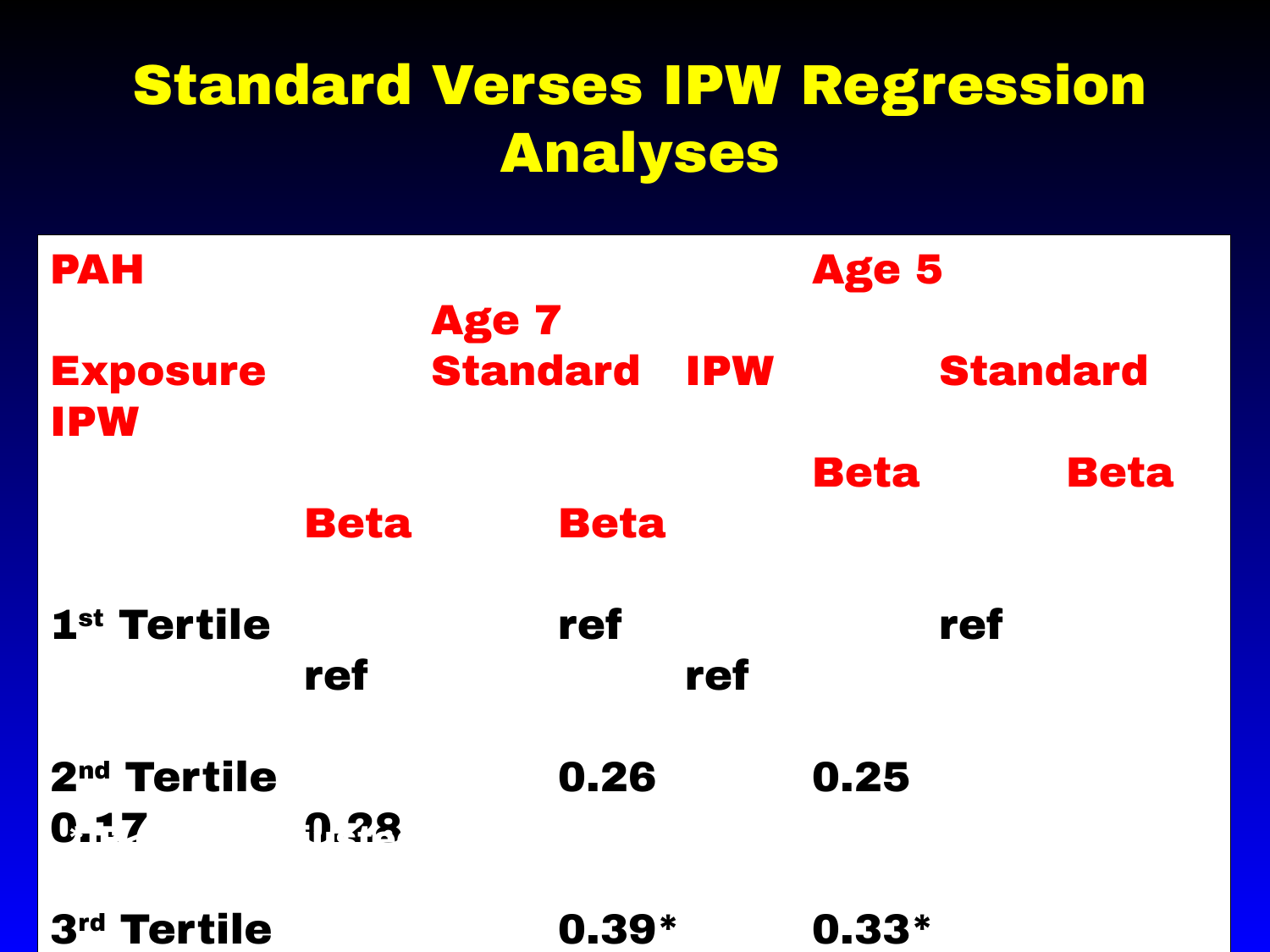

Standard Verses IPW Regression Analyses
PAH 						Age 5					Age 7
Exposure		Standard	IPW		Standard	IPW
						Beta		Beta			Beta		Beta

1st Tertile			ref			ref				ref			ref

2nd Tertile			0.26		0.25			0.17		0.28

3rd Tertile			0.39*		0.33*			0.30*		0.39*

* P<0.05, adjusted for age, gender, ethnicity, birth weight, maternal obesity, receipt of public assistance.